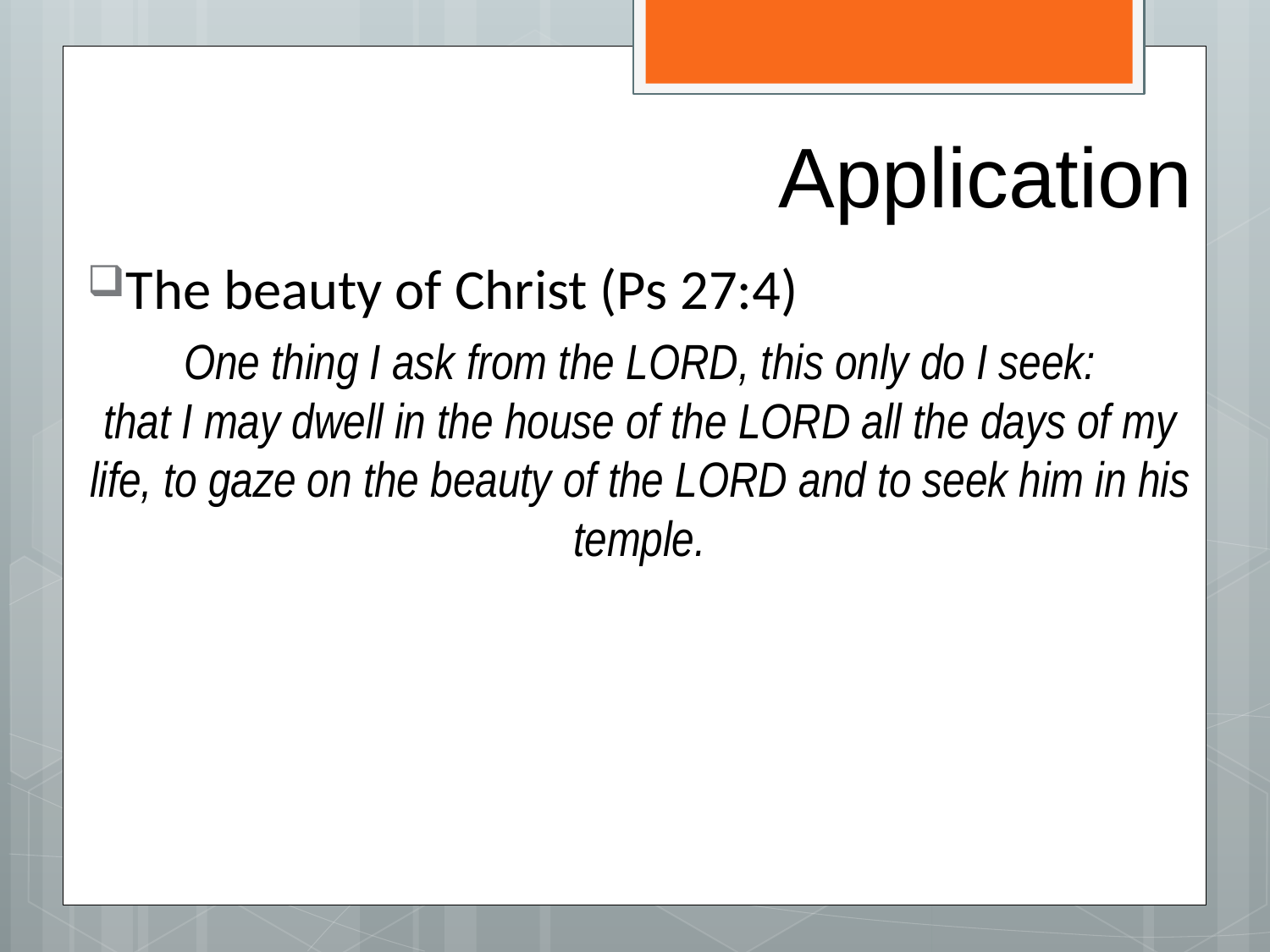

# Application
The beauty of Christ (Ps 27:4)
One thing I ask from the Lord, this only do I seek:
that I may dwell in the house of the Lord all the days of my life, to gaze on the beauty of the Lord and to seek him in his temple.